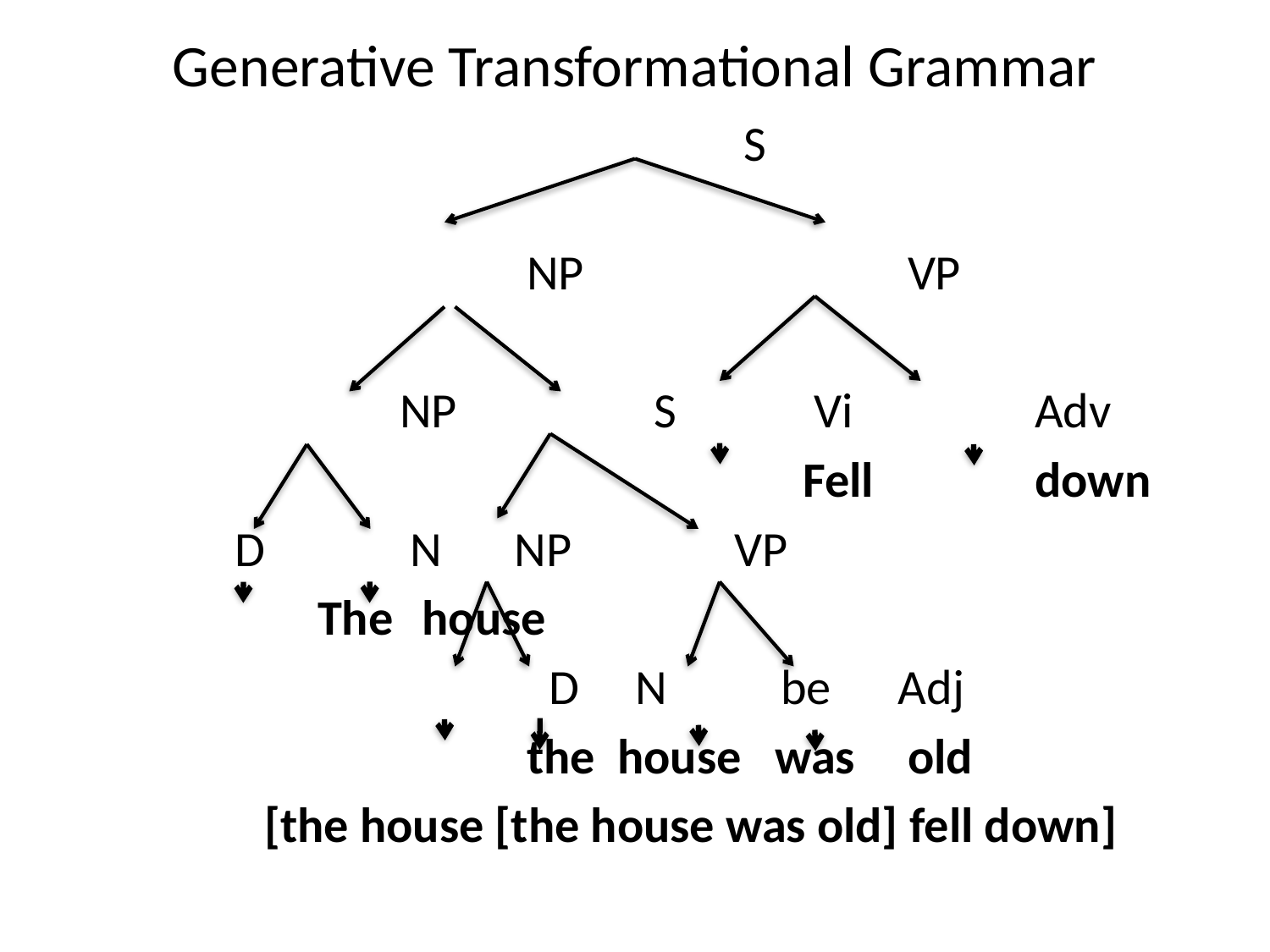

# Generative Transformational Grammar
				        S
			NP			VP

		NP 		S 	   Vi 		Adv
					  Fell		down
             D	      N 	    NP 	       	 VP
	    The	  house
			  D     N   	be      Adj
			the  house   was    	old
[the house [the house was old] fell down]